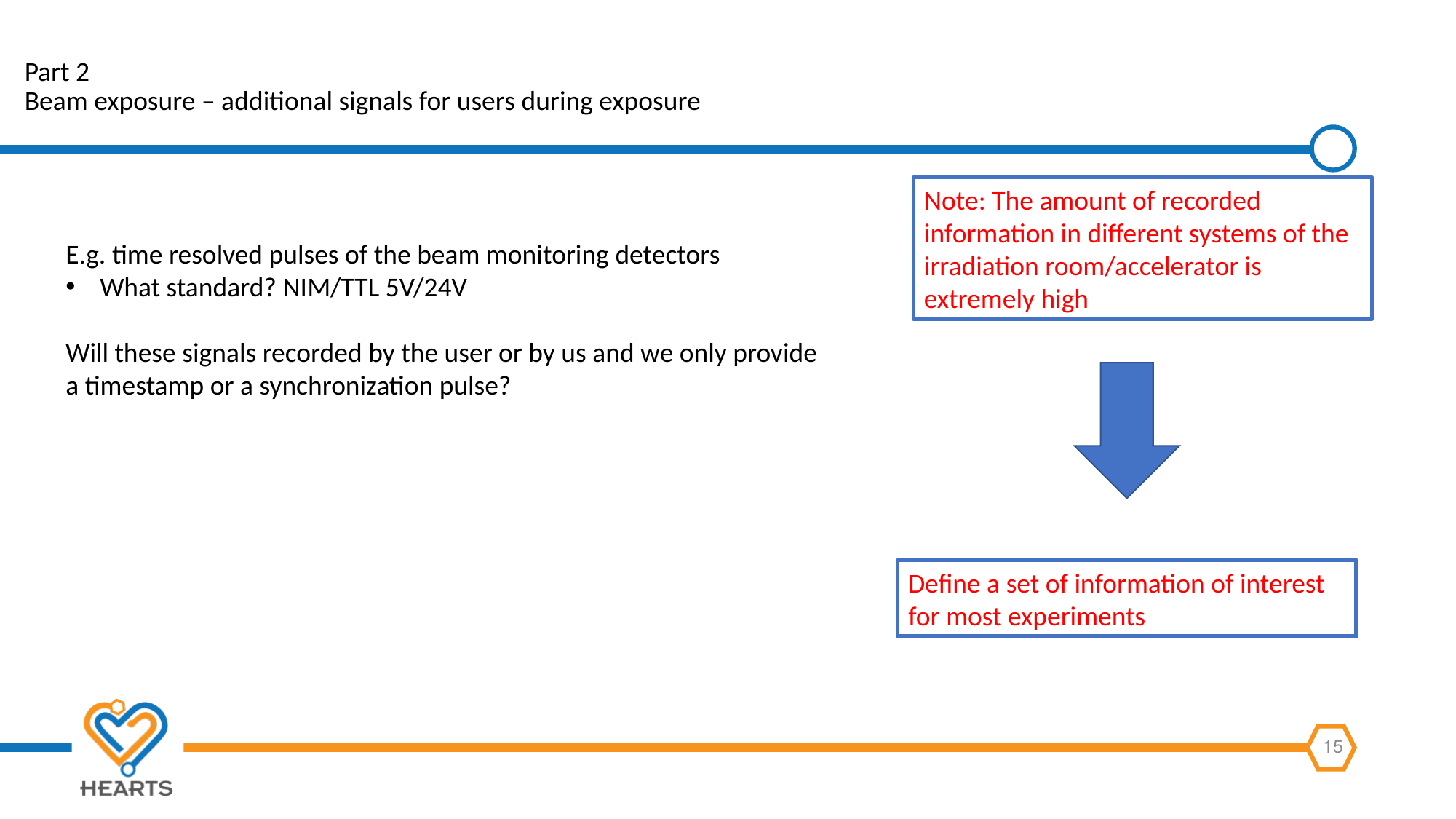

Part 2
Beam exposure – additional signals for users during exposure
Note: The amount of recorded information in different systems of the irradiation room/accelerator is extremely high
E.g. time resolved pulses of the beam monitoring detectors
What standard? NIM/TTL 5V/24V

Will these signals recorded by the user or by us and we only provide a timestamp or a synchronization pulse?

Define a set of information of interest for most experiments